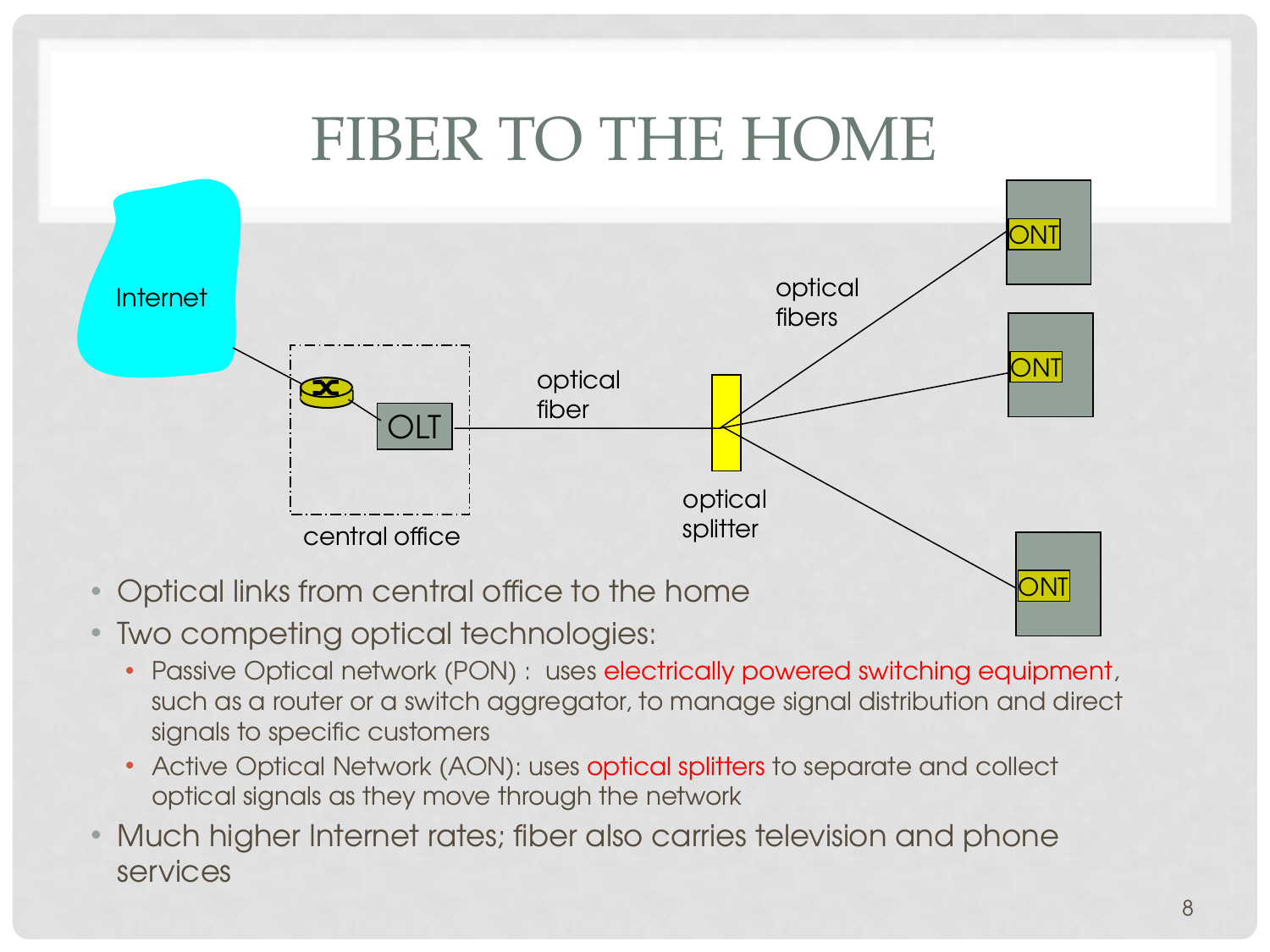

# Fiber to the Home

ONT

optical
fibers
Internet

ONT

optical
fiber

OLT

optical
splitter
central office

ONT
Optical links from central office to the home
Two competing optical technologies:
Passive Optical network (PON) :  uses electrically powered switching equipment, such as a router or a switch aggregator, to manage signal distribution and direct signals to specific customers
Active Optical Network (AON): uses optical splitters to separate and collect optical signals as they move through the network
Much higher Internet rates; fiber also carries television and phone services
8